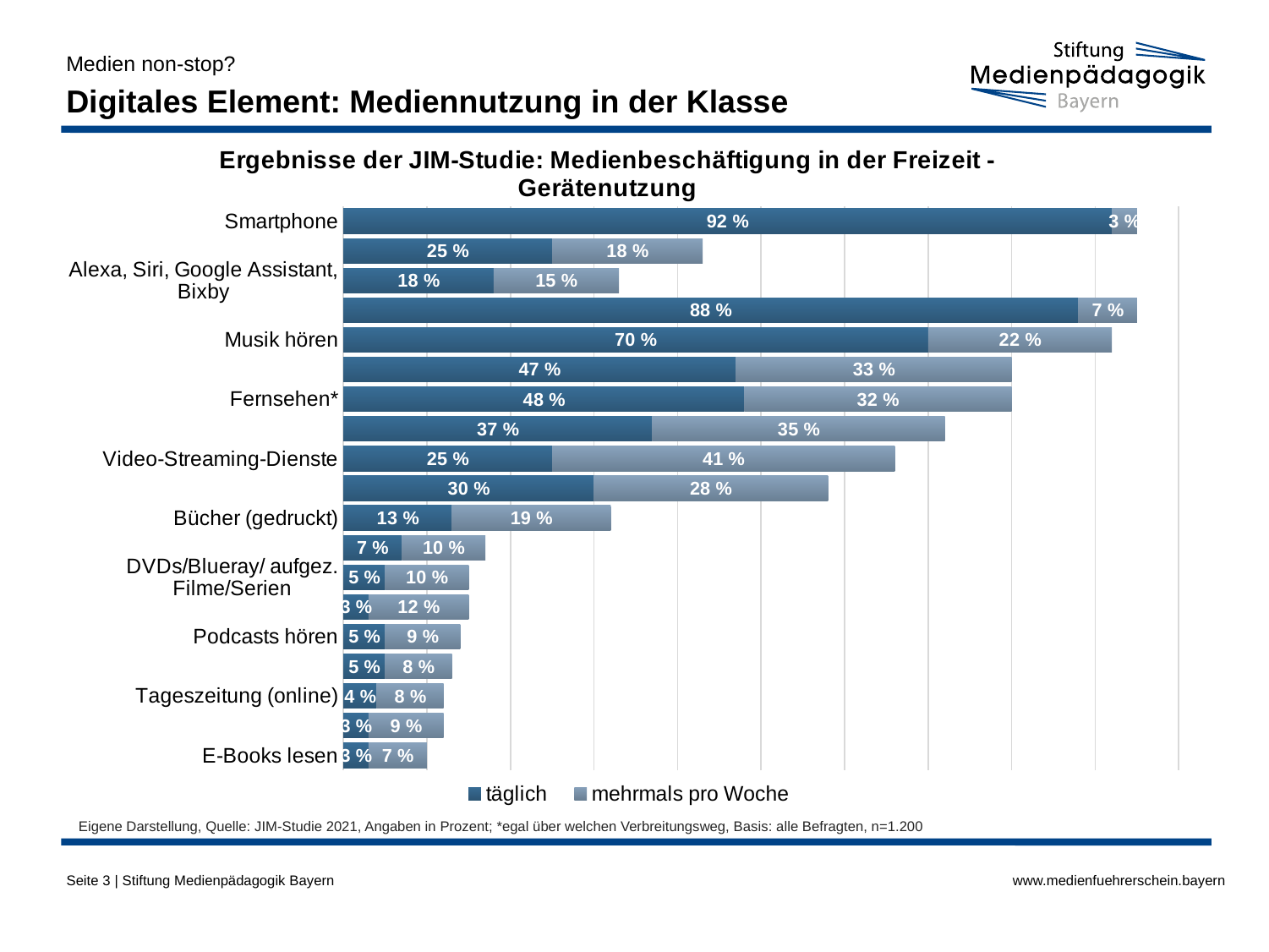

### Chart: Ergebnisse der JIM-Studie: Medienbeschäftigung in der Freizeit - Gerätenutzung

| Category | täglich | mehrmals pro Woche |
|---|---|---|
| Smartphone | 92.0 | 3.0 |
| Tablet | 25.0 | 18.0 |
| Alexa, Siri, Google Assistant, Bixby | 18.0 | 15.0 |
| Internet* | 88.0 | 7.0 |
| Musik hören | 70.0 | 22.0 |
| Online-Videos | 47.0 | 33.0 |
| Fernsehen* | 48.0 | 32.0 |
| Digitale Spiele | 37.0 | 35.0 |
| Video-Streaming-Dienste | 25.0 | 41.0 |
| Radio* | 30.0 | 28.0 |
| Bücher (gedruckt) | 13.0 | 19.0 |
| Hörspiele/-bücher | 7.0 | 10.0 |
| DVDs/Blueray/ aufgez. Filme/Serien | 5.0 | 10.0 |
| Zeitschriften/ Magazine (gedruckt) | 3.0 | 12.0 |
| Podcasts hören | 5.0 | 9.0 |
| Tageszeitung (gedruckt) | 5.0 | 8.0 |
| Tageszeitung (online) | 4.0 | 8.0 |
| Zeitschriften/ Magazine (online) | 3.0 | 9.0 |
| E-Books lesen | 3.0 | 7.0 |
Eigene Darstellung, Quelle: JIM-Studie 2021, Angaben in Prozent; *egal über welchen Verbreitungsweg, Basis: alle Befragten, n=1.200